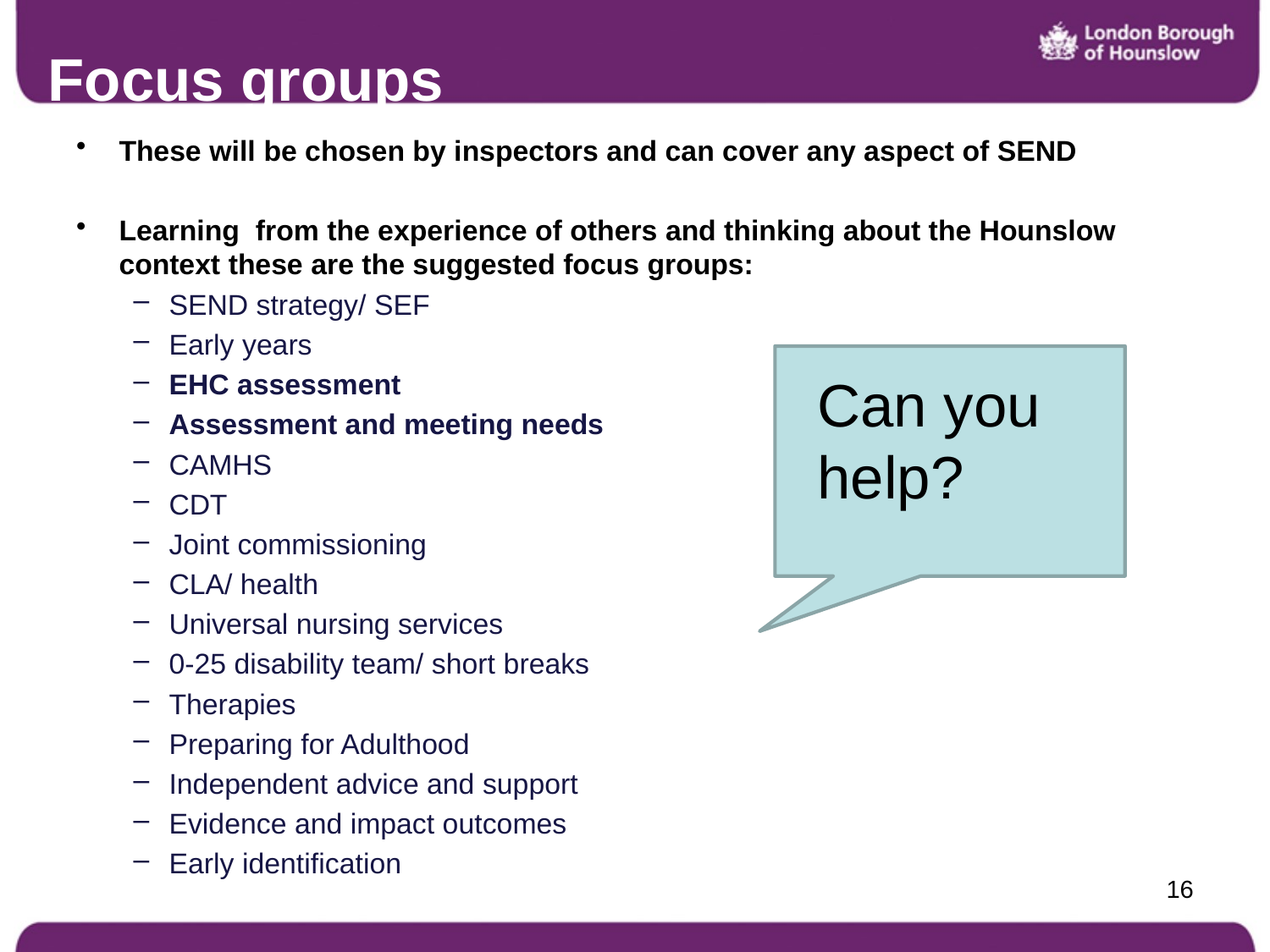

# Focus groups
These will be chosen by inspectors and can cover any aspect of SEND

Learning  from the experience of others and thinking about the Hounslow context these are the suggested focus groups:
SEND strategy/ SEF
Early years
EHC assessment
Assessment and meeting needs
CAMHS
CDT
Joint commissioning
CLA/ health
Universal nursing services
0-25 disability team/ short breaks
Therapies
Preparing for Adulthood
Independent advice and support
Evidence and impact outcomes
Early identification

Can you help?
16